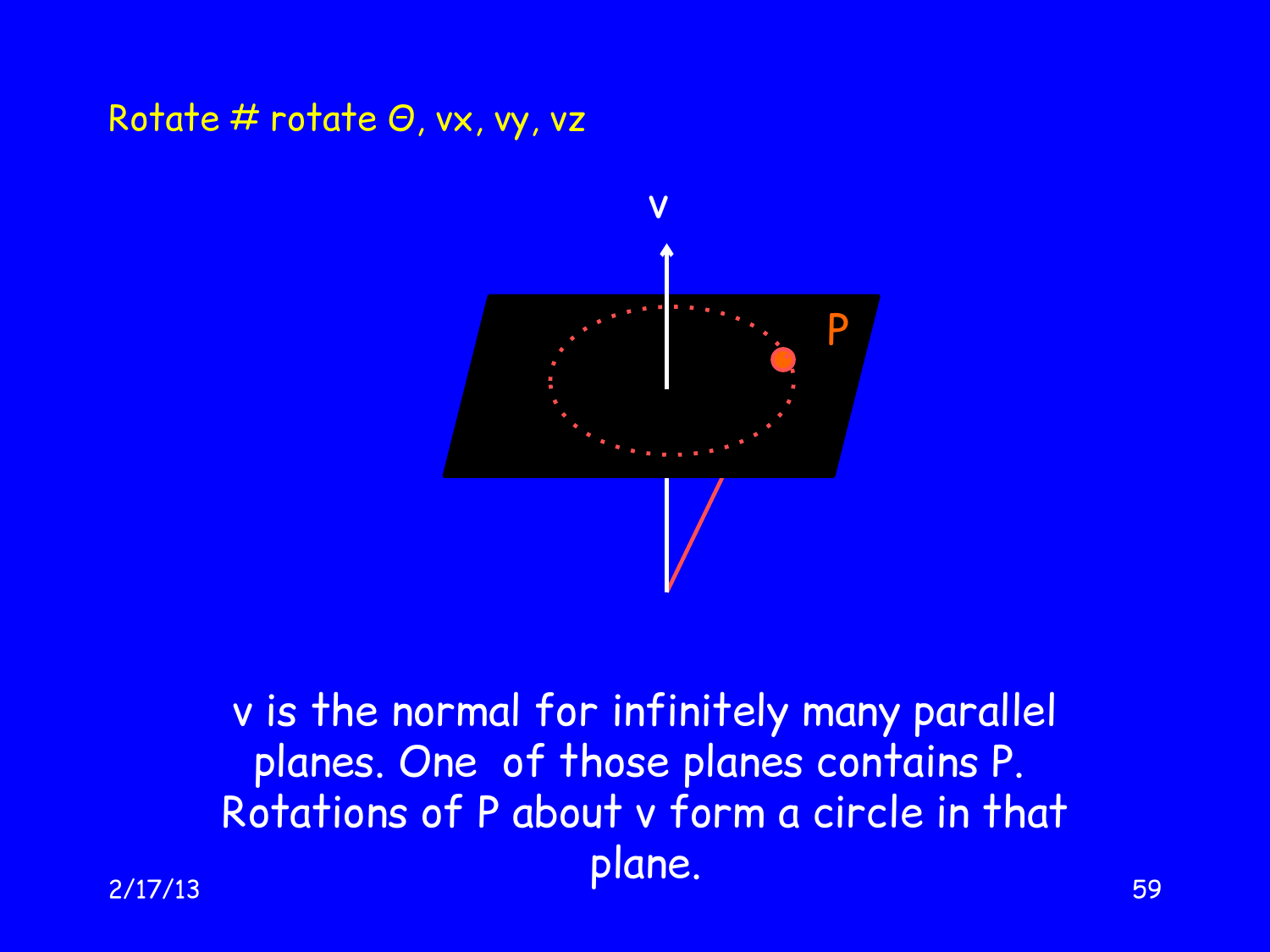

# Rotate # rotate Θ, vx, vy, vz
v

P

v is the normal for infinitely many parallel planes. One  of those planes contains P.  Rotations of P about v form a circle in that plane.
2/17/13
59